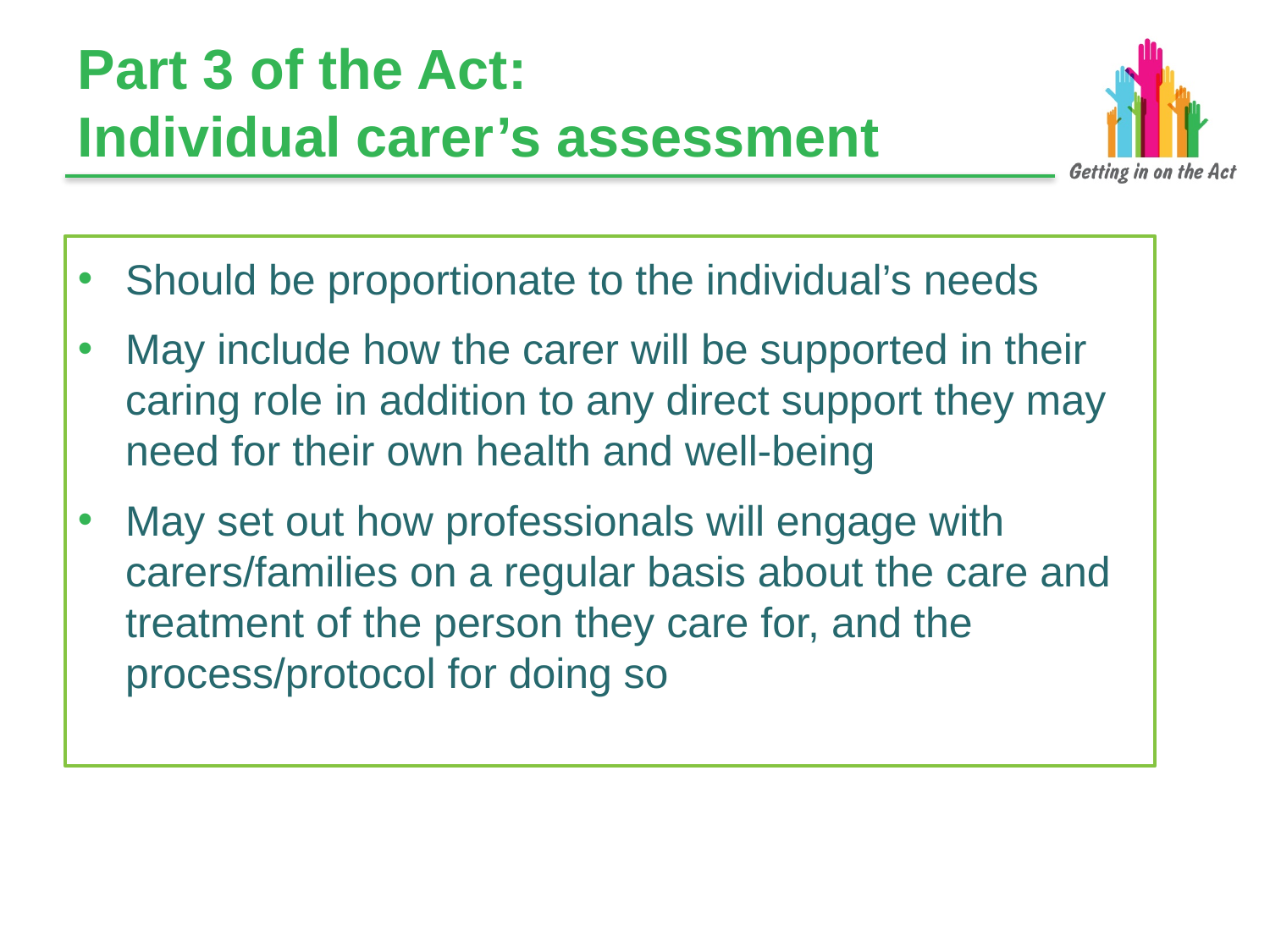

# Part 3 of the Act: Individual carer’s assessment

Should be proportionate to the individual’s needs
May include how the carer will be supported in their caring role in addition to any direct support they may need for their own health and well-being
May set out how professionals will engage with carers/families on a regular basis about the care and treatment of the person they care for, and the process/protocol for doing so